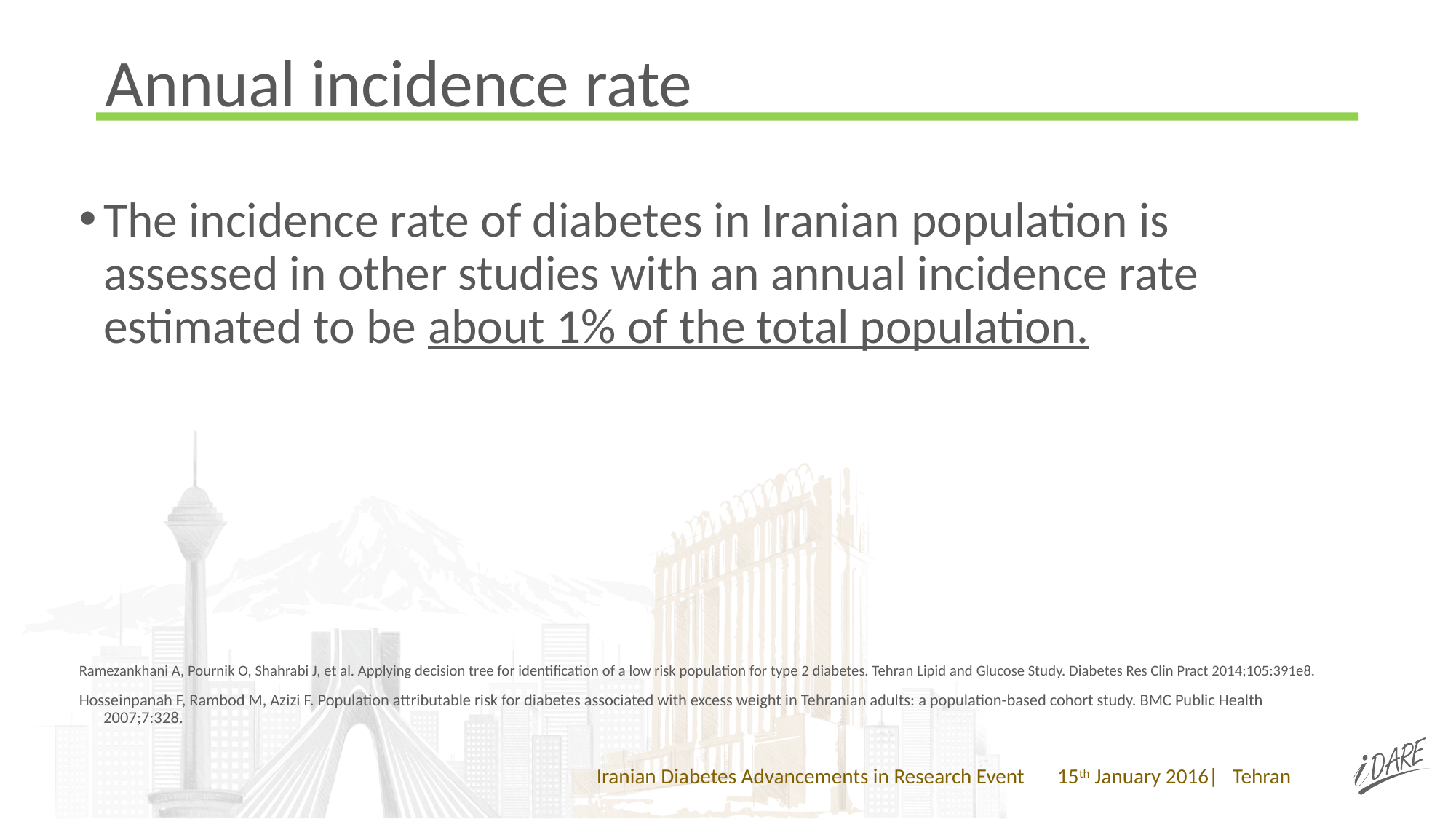

# Annual incidence rate
The incidence rate of diabetes in Iranian population is assessed in other studies with an annual incidence rate estimated to be about 1% of the total population.

Ramezankhani A, Pournik O, Shahrabi J, et al. Applying decision tree for identification of a low risk population for type 2 diabetes. Tehran Lipid and Glucose Study. Diabetes Res Clin Pract 2014;105:391e8.
Hosseinpanah F, Rambod M, Azizi F. Population attributable risk for diabetes associated with excess weight in Tehranian adults: a population-based cohort study. BMC Public Health 2007;7:328.